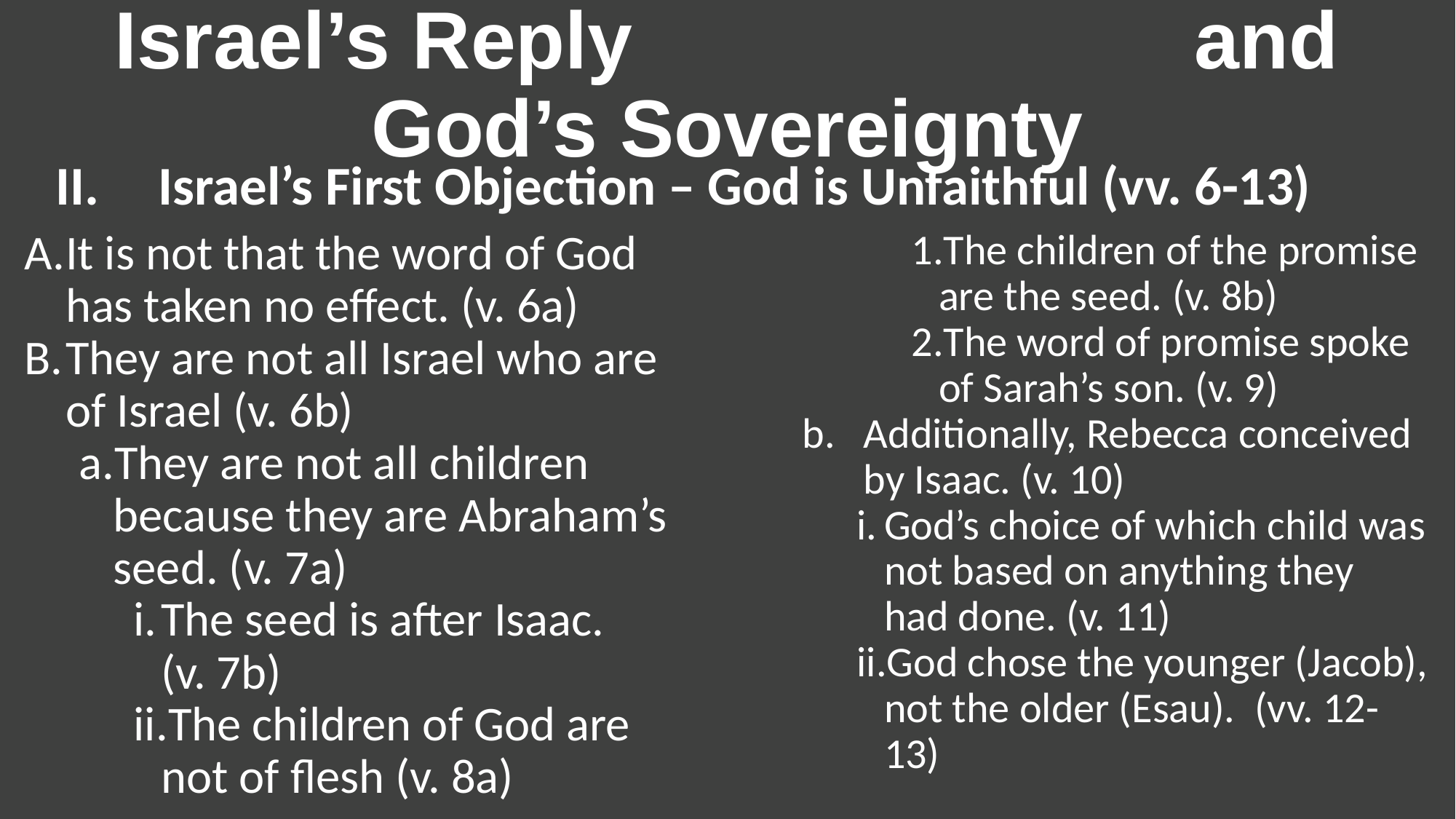

Israel’s Reply                         and God’s Sovereignty
Israel’s First Objection – God is Unfaithful (vv. 6-13)
It is not that the word of God has taken no effect. (v. 6a)
They are not all Israel who are of Israel (v. 6b)
They are not all children because they are Abraham’s seed. (v. 7a)
The seed is after Isaac.        (v. 7b)
The children of God are not of flesh (v. 8a)
The children of the promise are the seed. (v. 8b)
The word of promise spoke of Sarah’s son. (v. 9)
Additionally, Rebecca conceived by Isaac. (v. 10)
God’s choice of which child was not based on anything they had done. (v. 11)
God chose the younger (Jacob), not the older (Esau).  (vv. 12-13)